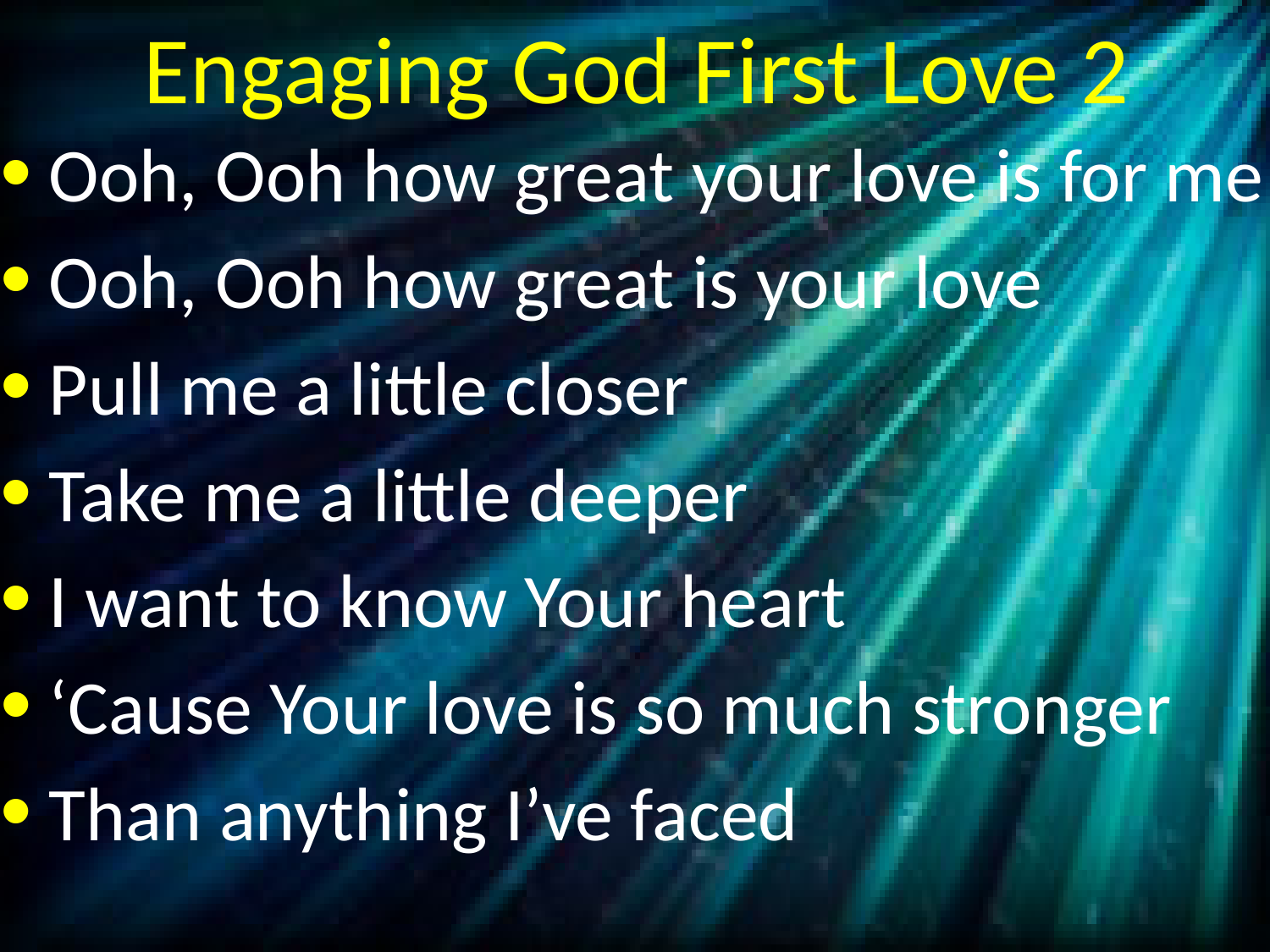

# Engaging God First Love 2
Ooh, Ooh how great your love is for me
Ooh, Ooh how great is your love
Pull me a little closer
Take me a little deeper
I want to know Your heart
‘Cause Your love is so much stronger
Than anything I’ve faced